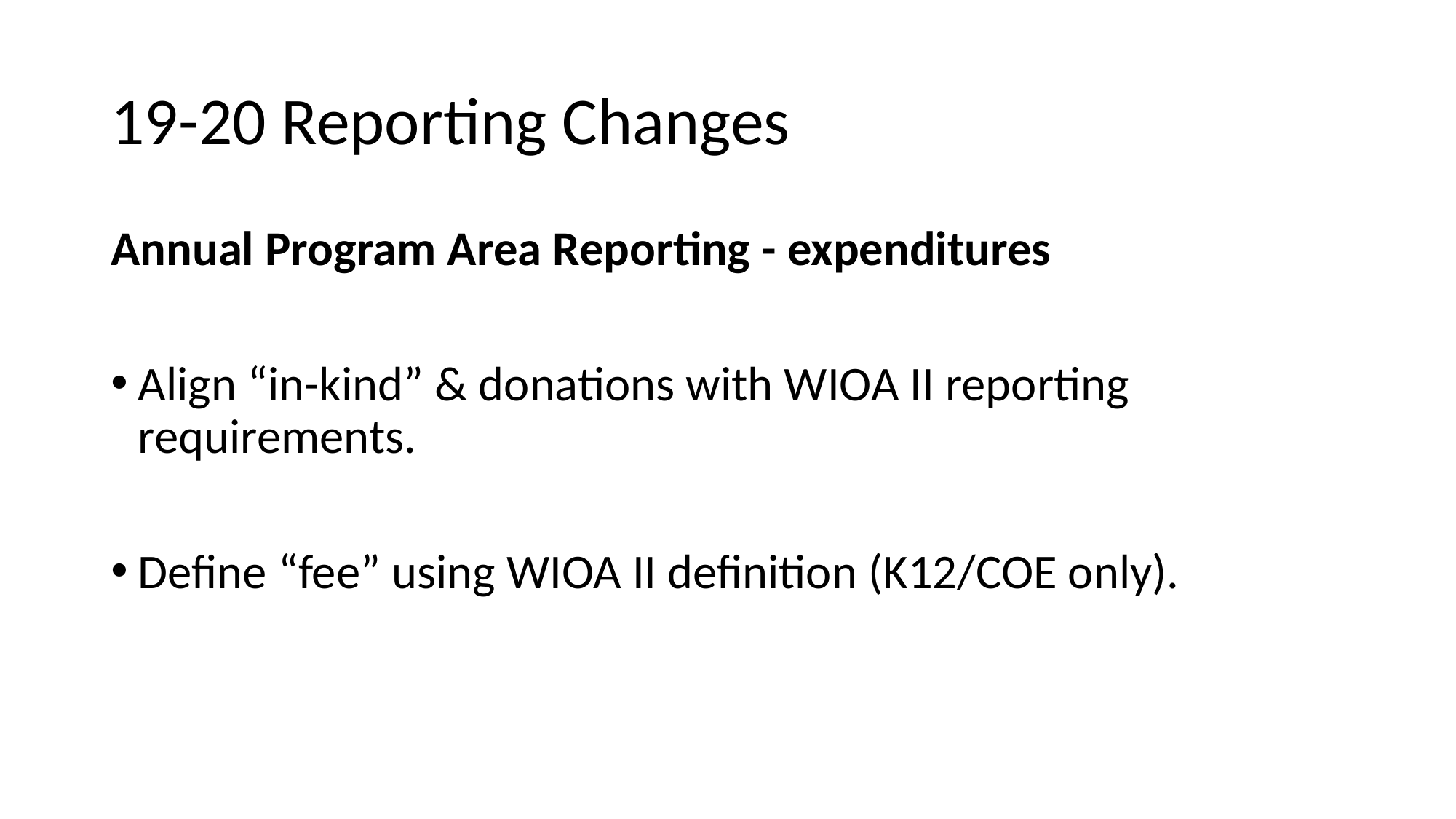

# 19-20 Reporting Changes
Annual Program Area Reporting - expenditures

Align “in-kind” & donations with WIOA II reporting requirements.

Define “fee” using WIOA II definition (K12/COE only).